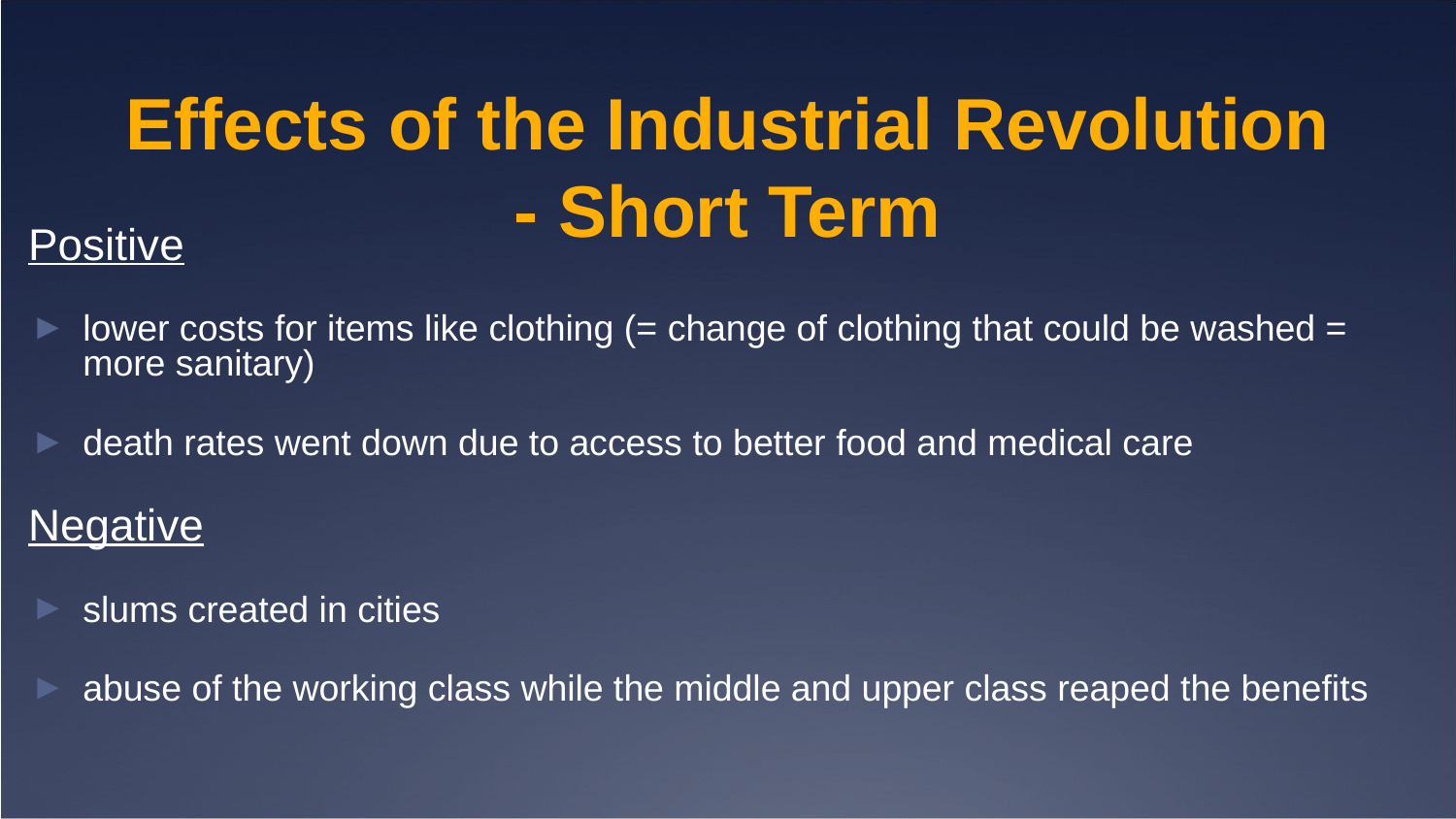

# Effects of the Industrial Revolution - Short Term
Positive
lower costs for items like clothing (= change of clothing that could be washed = more sanitary)
death rates went down due to access to better food and medical care
Negative
slums created in cities
abuse of the working class while the middle and upper class reaped the benefits